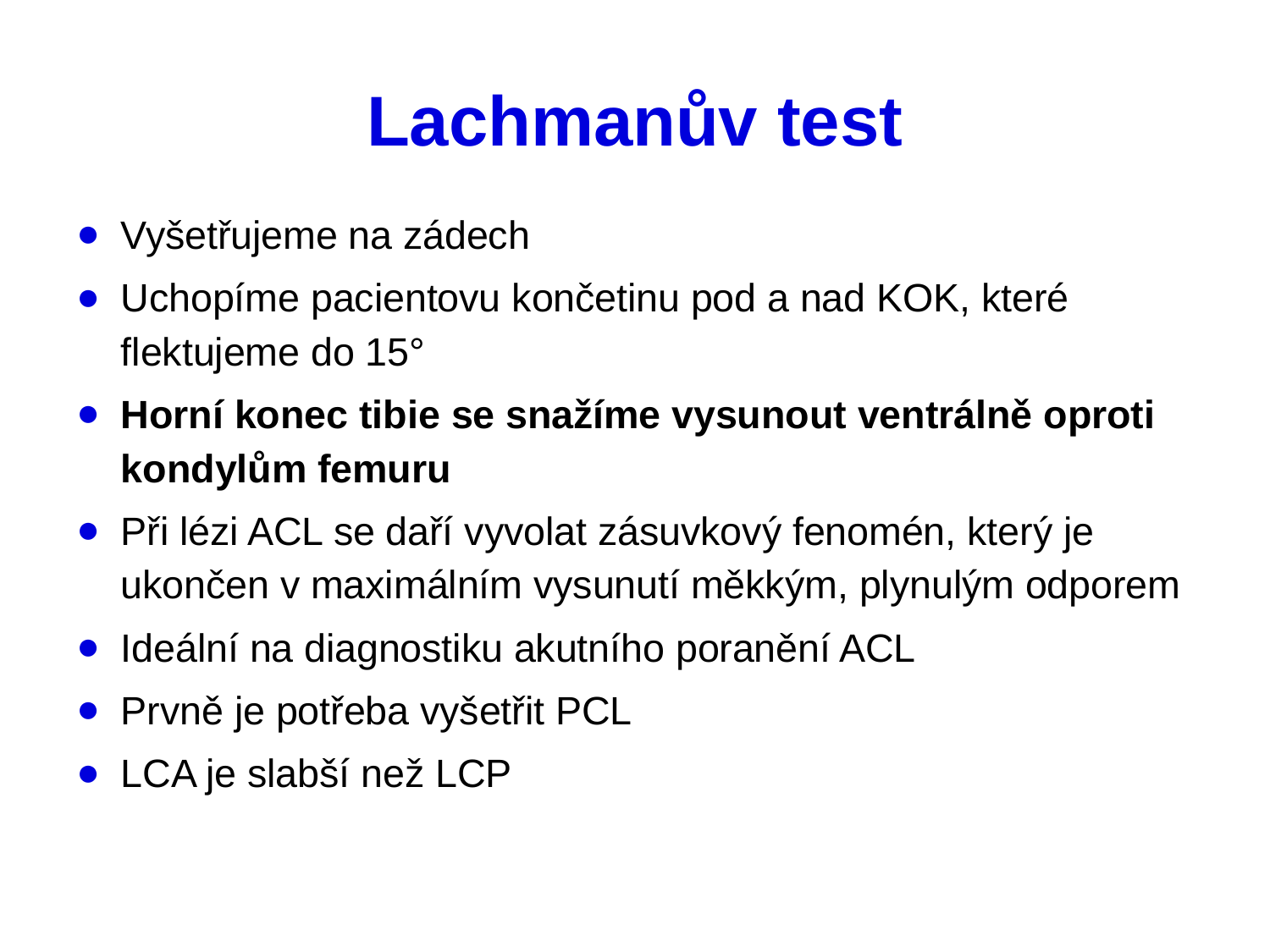

# Lachmanův test
Vyšetřujeme na zádech
Uchopíme pacientovu končetinu pod a nad KOK, které flektujeme do 15°
Horní konec tibie se snažíme vysunout ventrálně oproti kondylům femuru
Při lézi ACL se daří vyvolat zásuvkový fenomén, který je ukončen v maximálním vysunutí měkkým, plynulým odporem
Ideální na diagnostiku akutního poranění ACL
Prvně je potřeba vyšetřit PCL
LCA je slabší než LCP